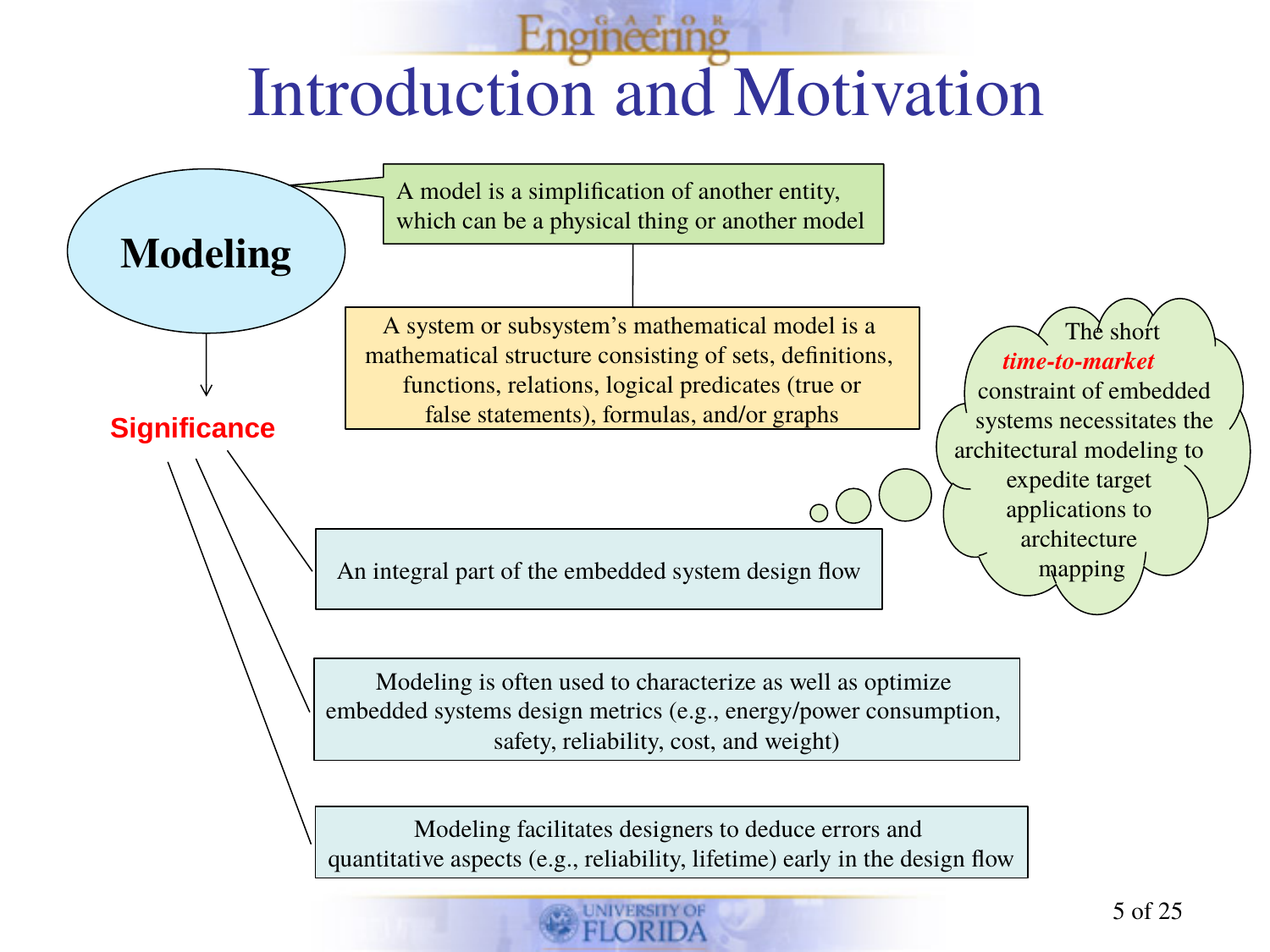

# Introduction and Motivation
A model is a simplification of another entity,
which can be a physical thing or another model
Modeling

           The short
time-to-market
     constraint of embedded
     systems necessitates the
architectural modeling to
expedite target
applications to
architecture
mapping
A system or subsystem’s mathematical model is a
mathematical structure consisting of sets, definitions,
functions, relations, logical predicates (true or
false statements), formulas, and/or graphs
Significance
An integral part of the embedded system design flow
Modeling is often used to characterize as well as optimize
embedded systems design metrics (e.g., energy/power consumption,
safety, reliability, cost, and weight)
Modeling facilitates designers to deduce errors and
quantitative aspects (e.g., reliability, lifetime) early in the design flow